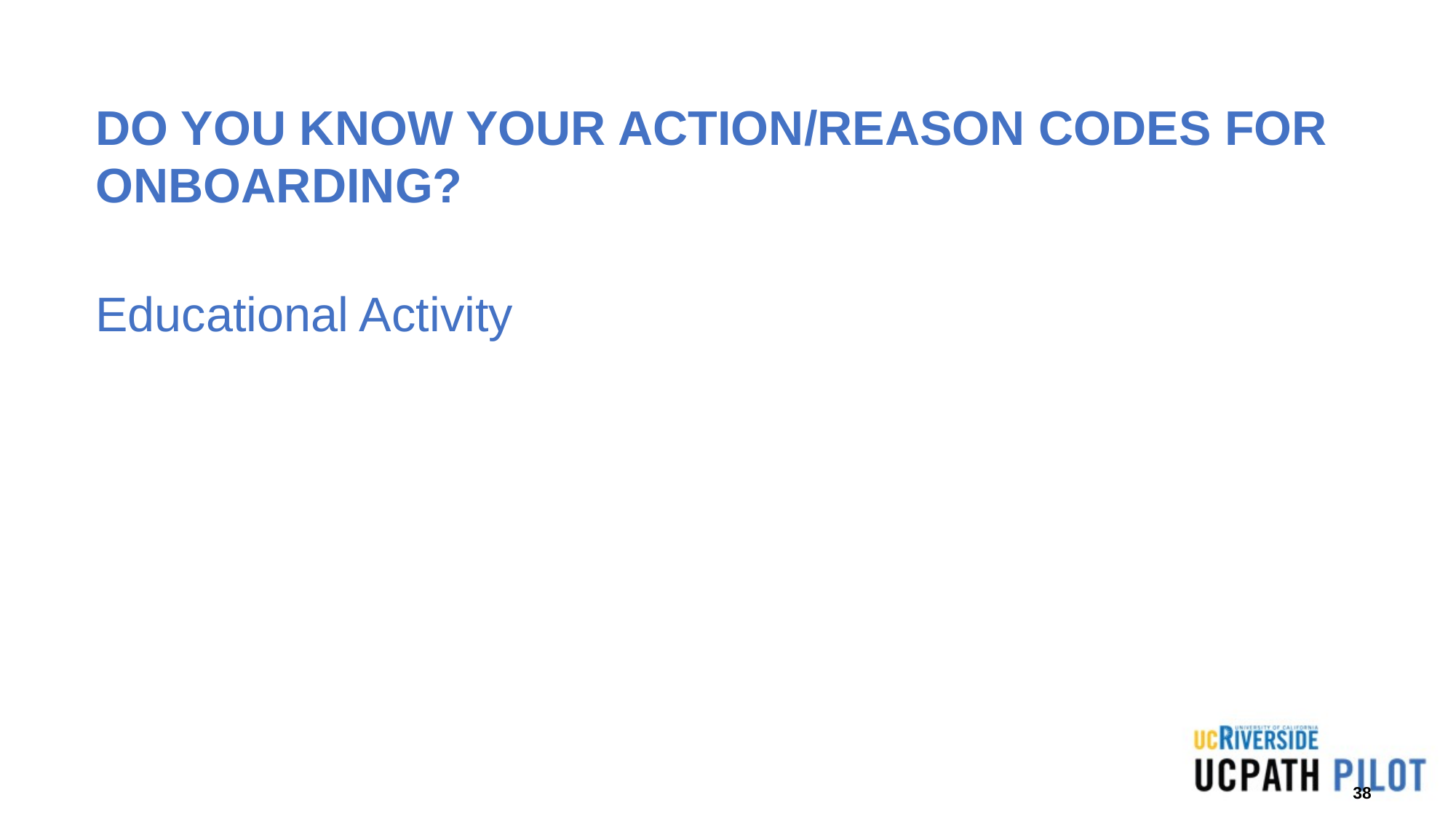

DO YOU KNOW YOUR ACTION/REASON CODES FOR ONBOARDING?
Educational Activity

38